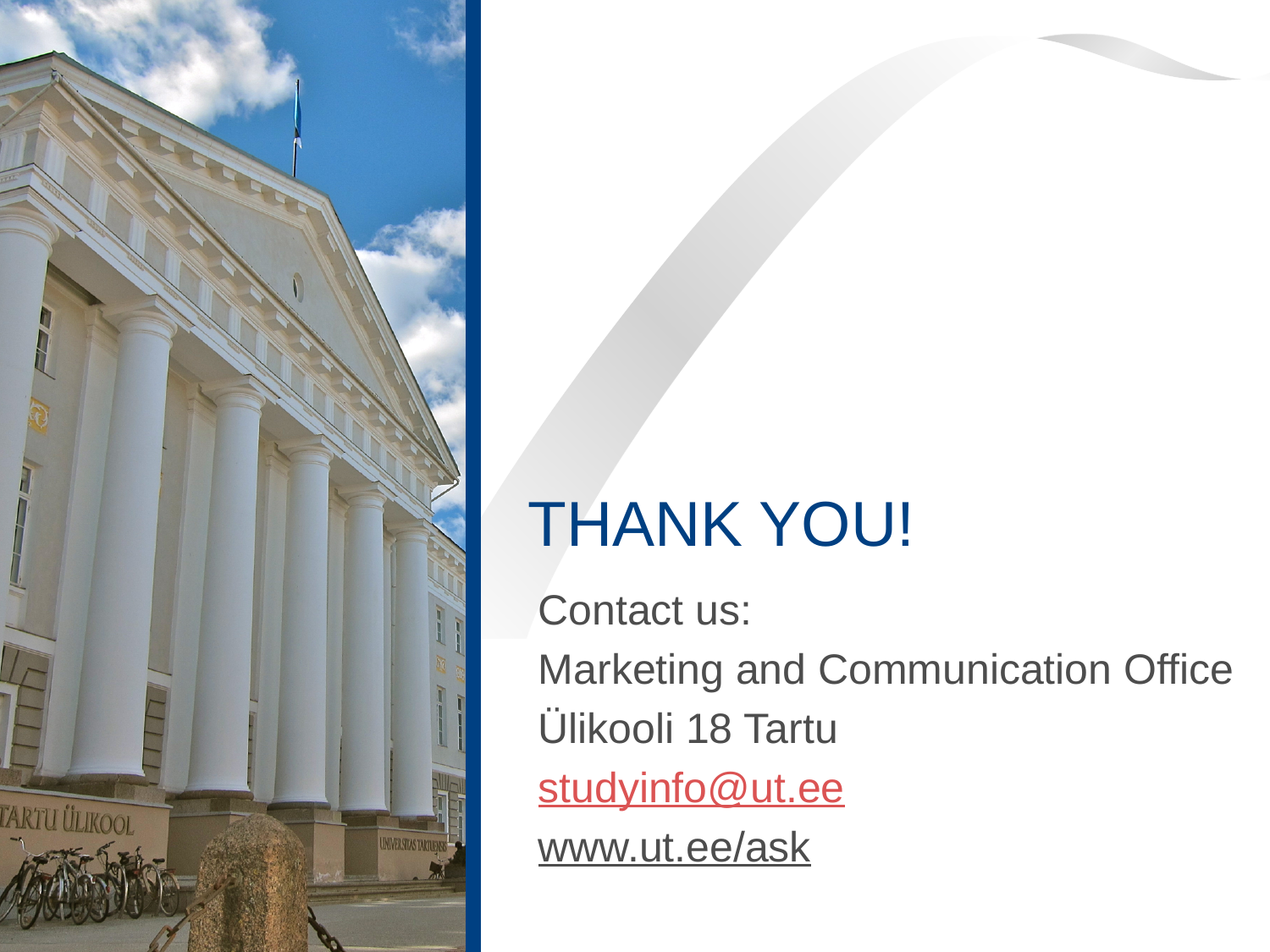

# THANK YOU!
Contact us:
Marketing and Communication Office
Ülikooli 18 Tartu
studyinfo@ut.ee
www.ut.ee/ask